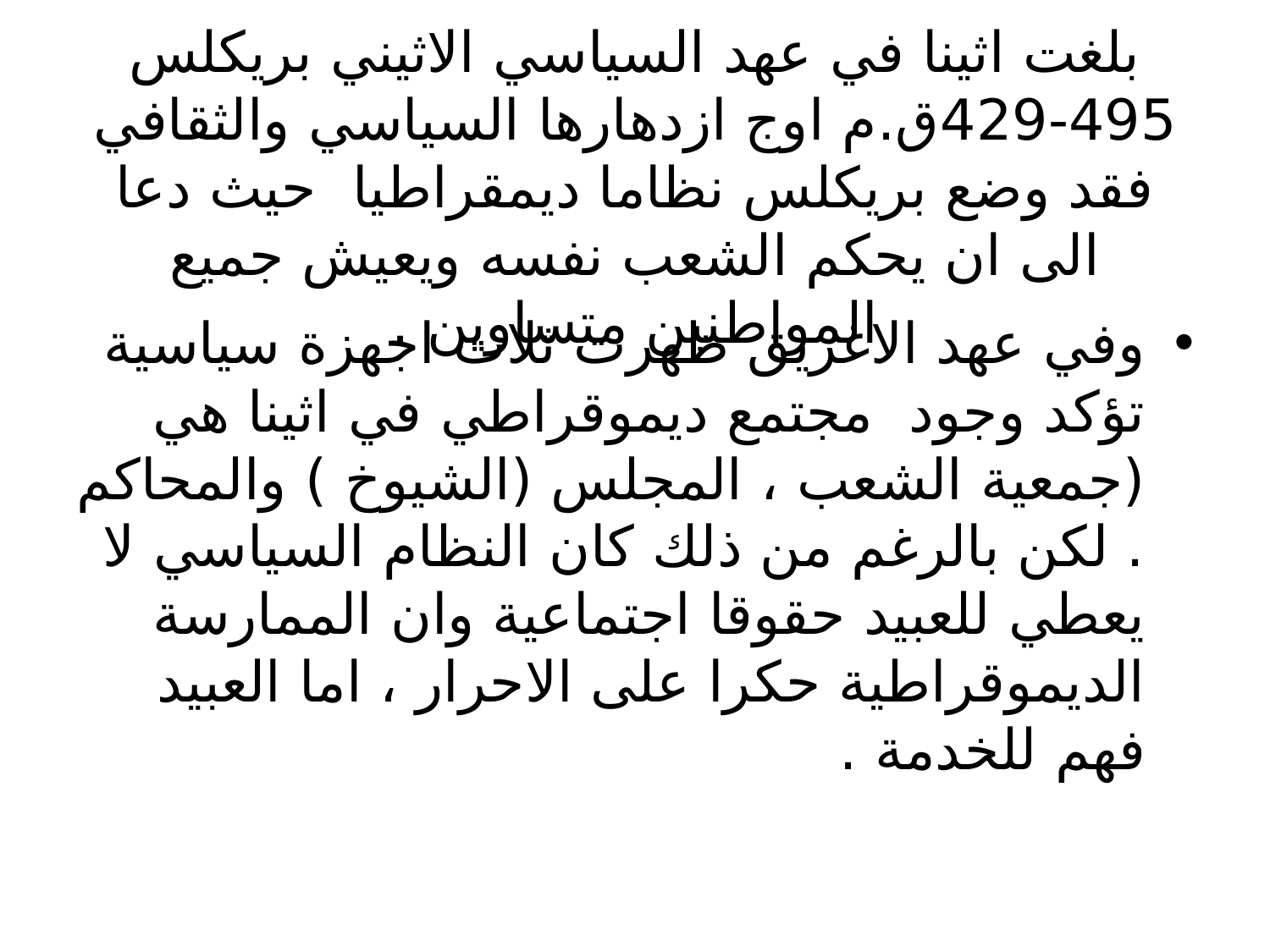

# بلغت اثينا في عهد السياسي الاثيني بريكلس 495-429ق.م اوج ازدهارها السياسي والثقافي فقد وضع بريكلس نظاما ديمقراطيا  حيث دعا الى ان يحكم الشعب نفسه ويعيش جميع المواطنين متساوين .

وفي عهد الاغريق ظهرت ثلاث اجهزة سياسية تؤكد وجود  مجتمع ديموقراطي في اثينا هي (جمعية الشعب ، المجلس (الشيوخ ) والمحاكم . لكن بالرغم من ذلك كان النظام السياسي لا يعطي للعبيد حقوقا اجتماعية وان الممارسة الديموقراطية حكرا على الاحرار ، اما العبيد فهم للخدمة .